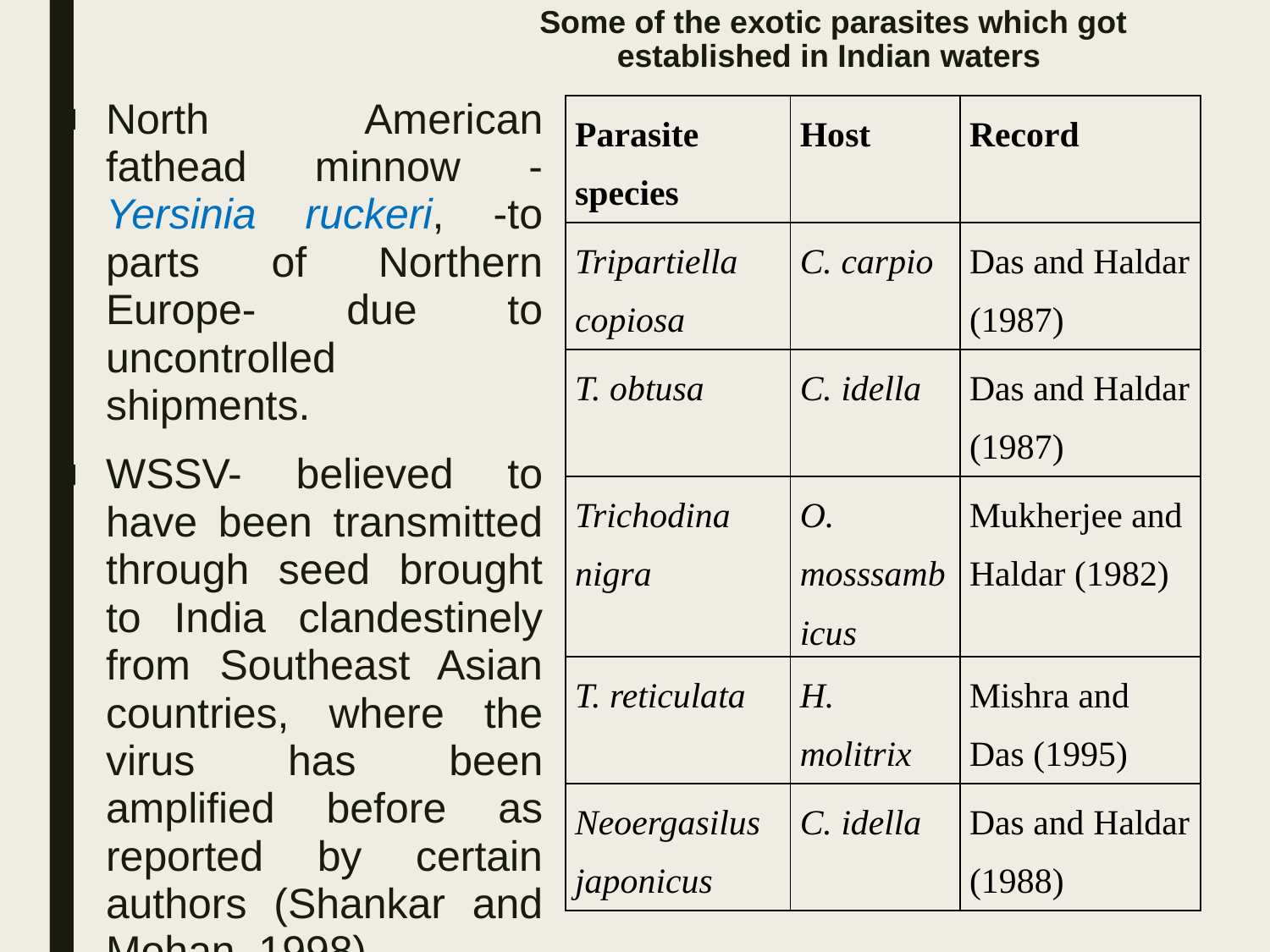

# Some of the exotic parasites which got established in Indian waters
North American fathead minnow -Yersinia ruckeri, -to parts of Northern Europe- due to uncontrolled shipments.
WSSV- believed to have been transmitted through seed brought to India clandestinely from Southeast Asian countries, where the virus has been amplified before as reported by certain authors (Shankar and Mohan, 1998).

| Parasite species | Host | Record |
| --- | --- | --- |
| Tripartiella copiosa | C. carpio | Das and Haldar (1987) |
| T. obtusa | C. idella | Das and Haldar (1987) |
| Trichodina nigra | O. mosssambicus | Mukherjee and Haldar (1982) |
| T. reticulata | H. molitrix | Mishra and Das (1995) |
| Neoergasilus japonicus | C. idella | Das and Haldar (1988) |